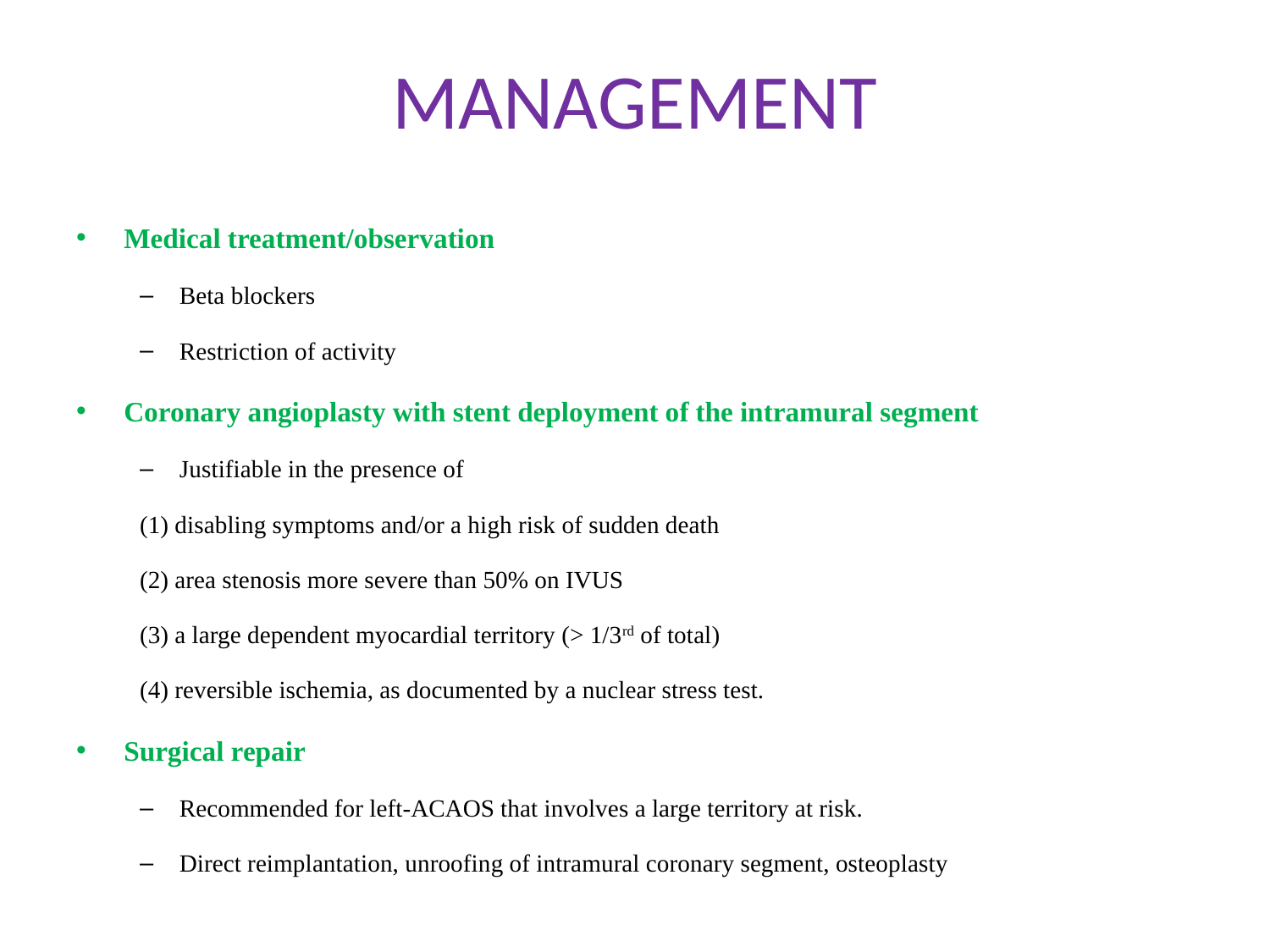

# MANAGEMENT
Medical treatment/observation
Beta blockers
Restriction of activity
Coronary angioplasty with stent deployment of the intramural segment
Justifiable in the presence of
(1) disabling symptoms and/or a high risk of sudden death
(2) area stenosis more severe than 50% on IVUS
(3) a large dependent myocardial territory (> 1/3rd of total)
(4) reversible ischemia, as documented by a nuclear stress test.
Surgical repair
Recommended for left-ACAOS that involves a large territory at risk.
Direct reimplantation, unroofing of intramural coronary segment, osteoplasty